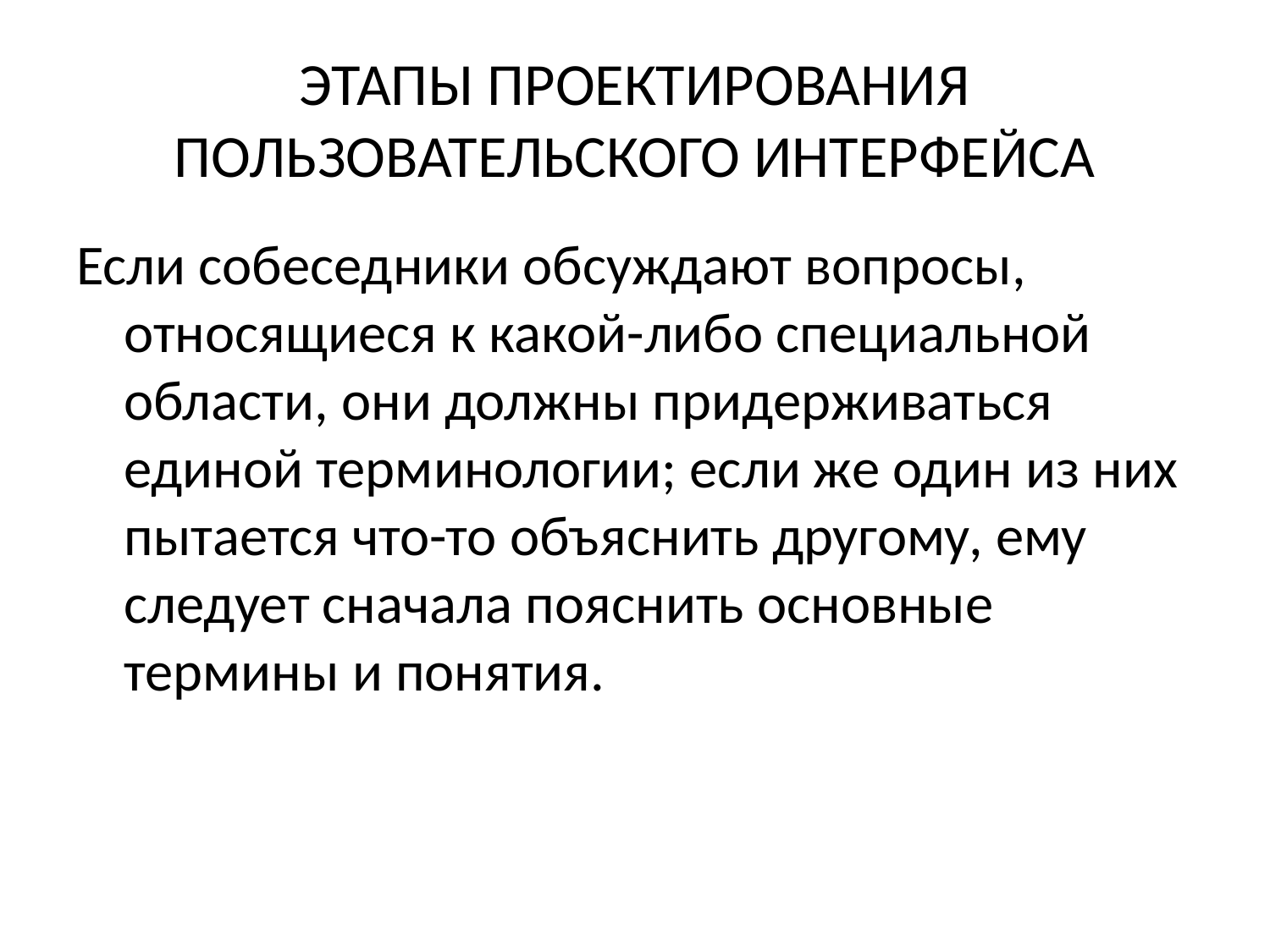

# ЭТАПЫ ПРОЕКТИРОВАНИЯ ПОЛЬЗОВАТЕЛЬСКОГО ИНТЕРФЕЙСА
Если собеседники обсуждают вопросы, относящиеся к какой-либо специальной области, они должны придерживаться единой терминологии; если же один из них пытается что-то объяснить другому, ему следует сначала пояснить основные термины и понятия.